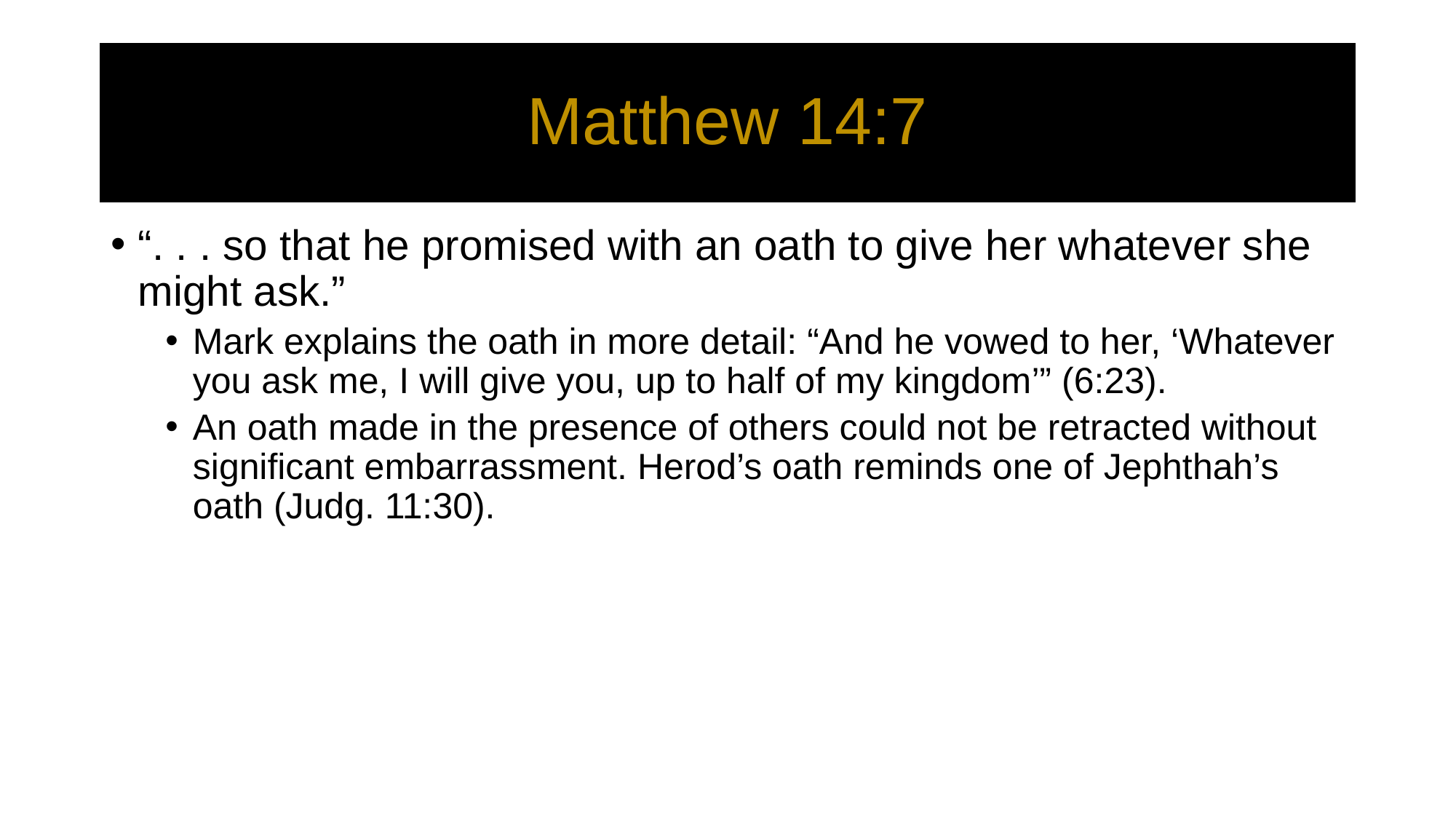

# Matthew 14:7
“. . . so that he promised with an oath to give her whatever she might ask.”
Mark explains the oath in more detail: “And he vowed to her, ‘Whatever you ask me, I will give you, up to half of my kingdom’” (6:23).
An oath made in the presence of others could not be retracted without significant embarrassment. Herod’s oath reminds one of Jephthah’s oath (Judg. 11:30).